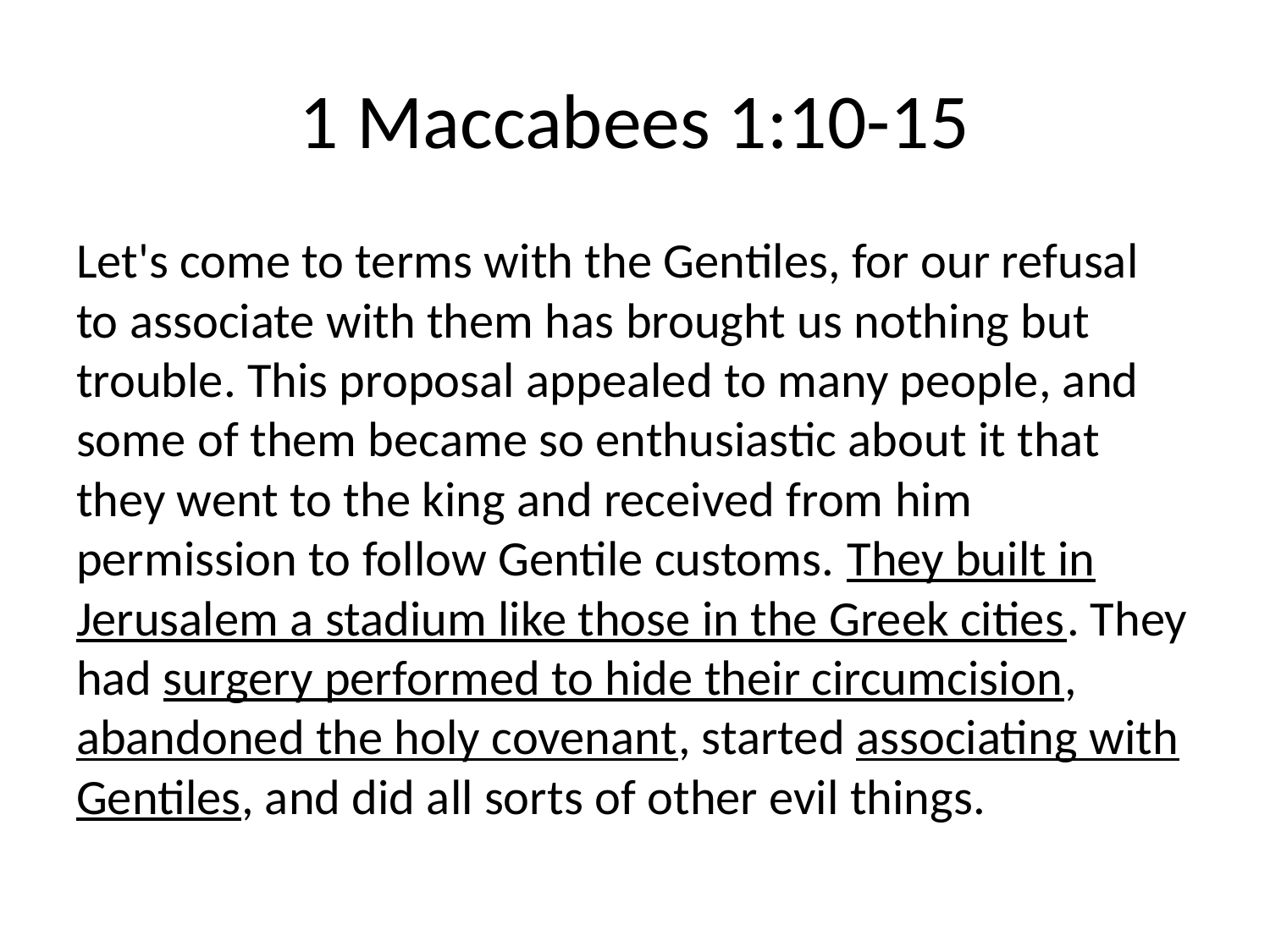

# 1 Maccabees 1:10-15
Let's come to terms with the Gentiles, for our refusal to associate with them has brought us nothing but trouble. This proposal appealed to many people, and some of them became so enthusiastic about it that they went to the king and received from him permission to follow Gentile customs. They built in Jerusalem a stadium like those in the Greek cities. They had surgery performed to hide their circumcision, abandoned the holy covenant, started associating with Gentiles, and did all sorts of other evil things.